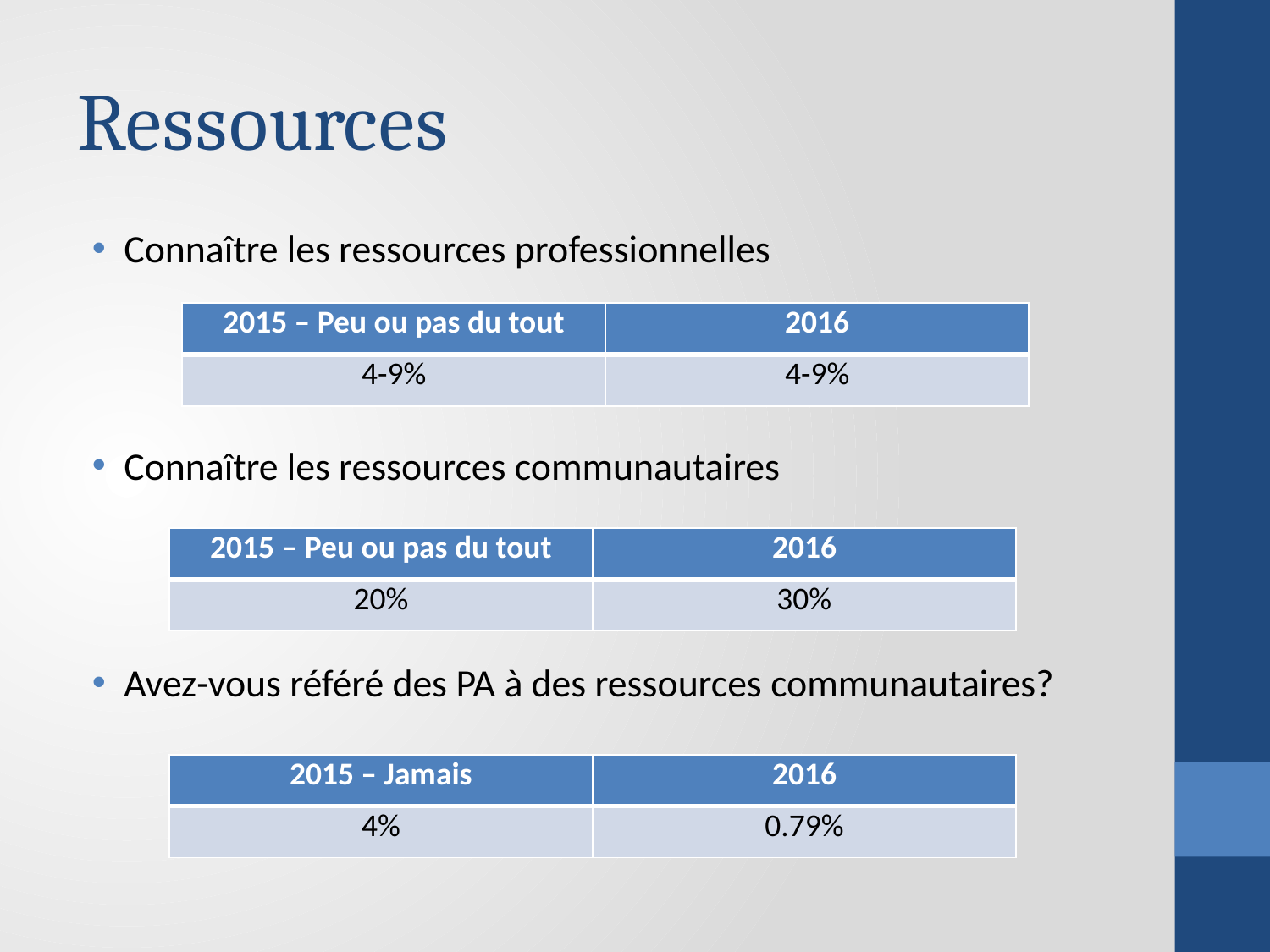

# Ressources
Connaître les ressources professionnelles

Connaître les ressources communautaires

Avez-vous référé des PA à des ressources communautaires?
| 2015 – Peu ou pas du tout | 2016 |
| --- | --- |
| 4-9% | 4-9% |
| 2015 – Peu ou pas du tout | 2016 |
| --- | --- |
| 20% | 30% |
| 2015 – Jamais | 2016 |
| --- | --- |
| 4% | 0.79% |